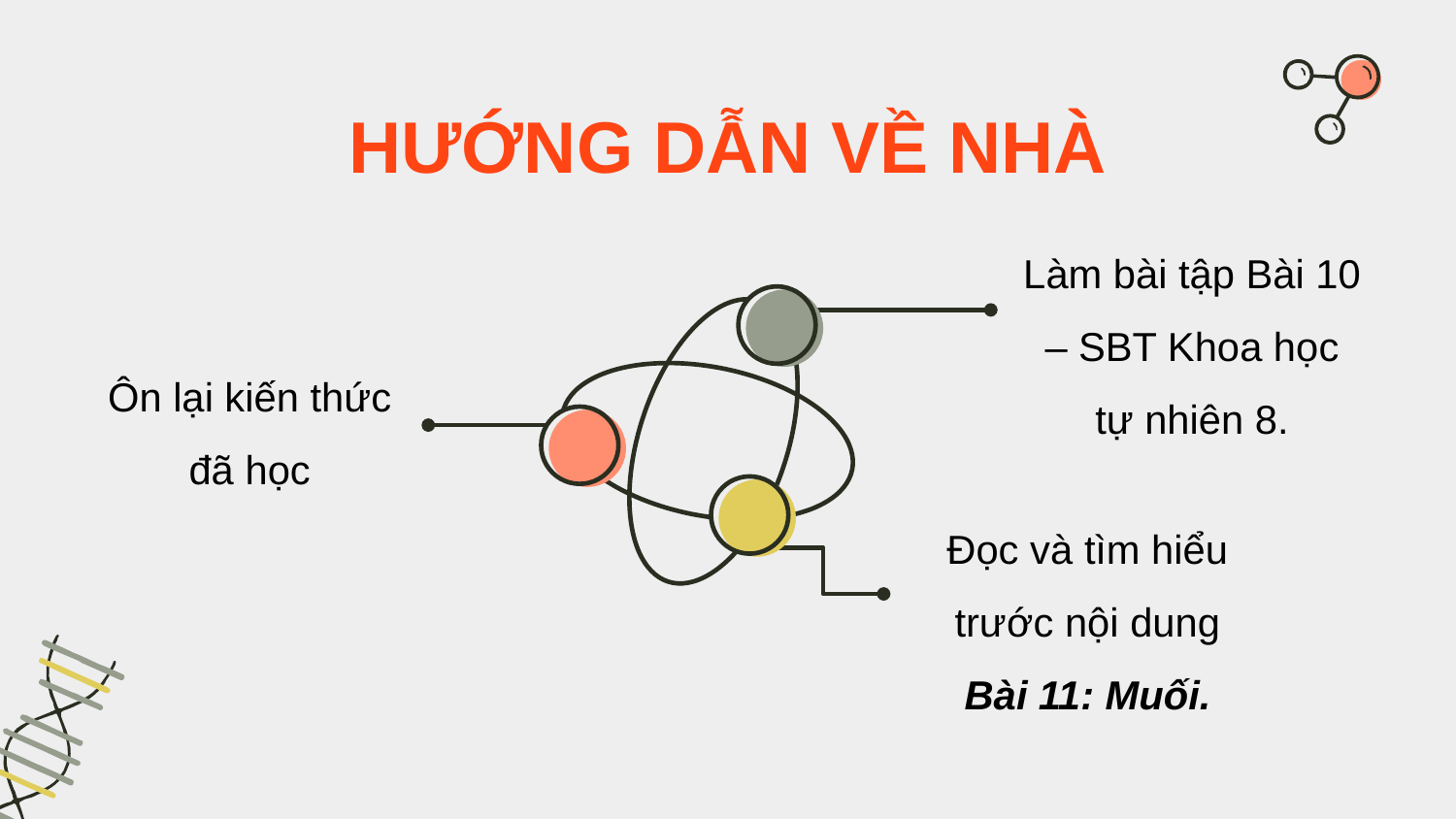

HƯỚNG DẪN VỀ NHÀ
Làm bài tập Bài 10 – SBT Khoa học tự nhiên 8.

Ôn lại kiến thức đã học
Đọc và tìm hiểu trước nội dung Bài 11: Muối.